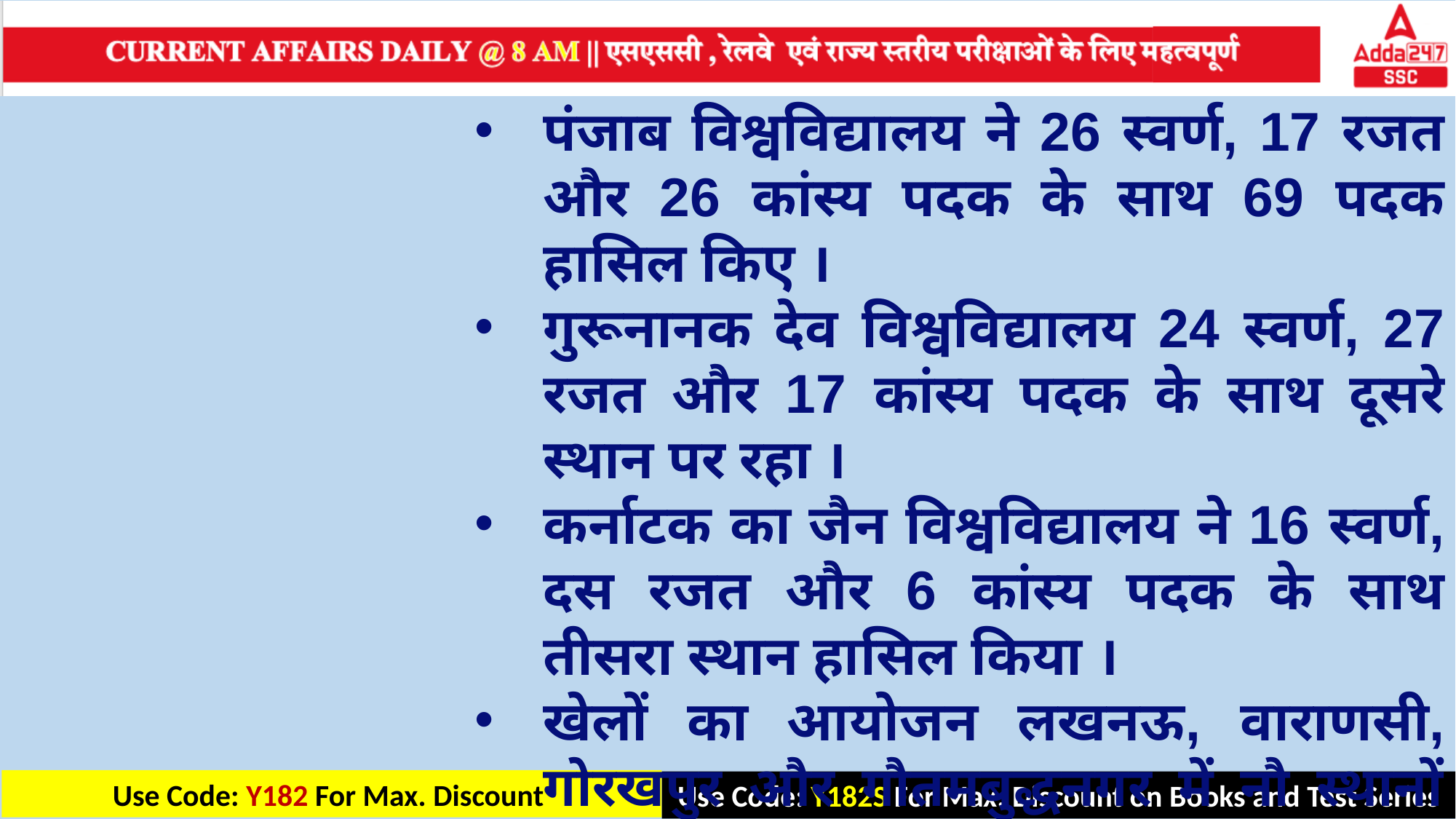

पंजाब विश्वविद्यालय ने 26 स्वर्ण, 17 रजत और 26 कांस्य पदक के साथ 69 पदक हासिल किए ।
गुरूनानक देव विश्वविद्यालय 24 स्वर्ण, 27 रजत और 17 कांस्य पदक के साथ दूसरे स्थान पर रहा ।
कर्नाटक का जैन विश्वविद्यालय ने 16 स्वर्ण, दस रजत और 6 कांस्य पदक के साथ तीसरा स्थान हासिल किया ।
खेलों का आयोजन लखनऊ, वाराणसी, गोरखपुर और गौतमबुद्धनगर में नौ स्थानों पर किया गया ।
निशानेबाजी प्रतिस्पर्धाओं का आयोजन दिल्ली में किया गया था ।